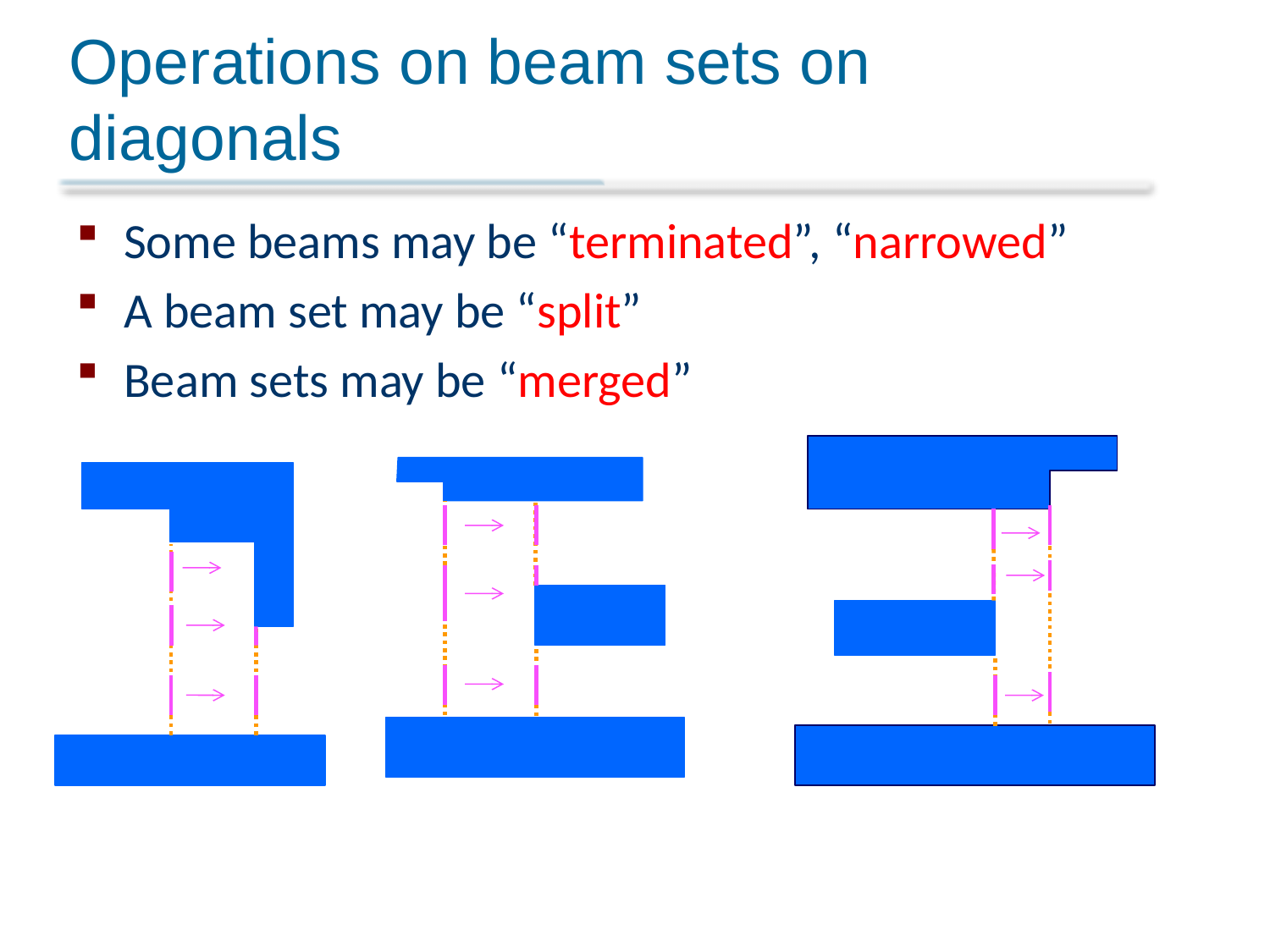

# Operations on beam sets on diagonals
Some beams may be “terminated”, “narrowed”
A beam set may be “split”
Beam sets may be “merged”